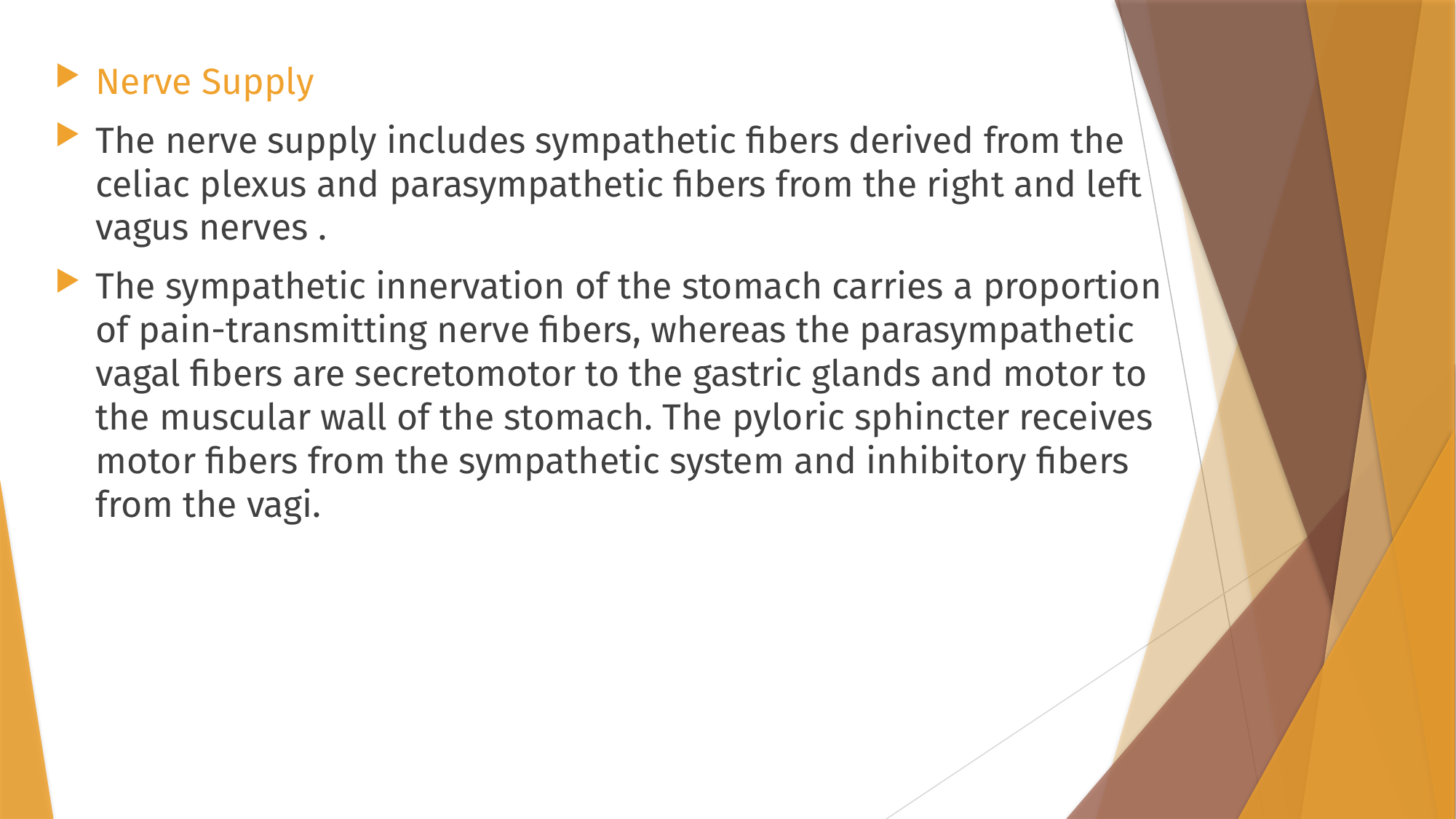

Nerve Supply
The nerve supply includes sympathetic fibers derived from the celiac plexus and parasympathetic fibers from the right and left vagus nerves .
The sympathetic innervation of the stomach carries a proportion of pain-transmitting nerve fibers, whereas the parasympathetic vagal fibers are secretomotor to the gastric glands and motor to the muscular wall of the stomach. The pyloric sphincter receives motor fibers from the sympathetic system and inhibitory fibers from the vagi.